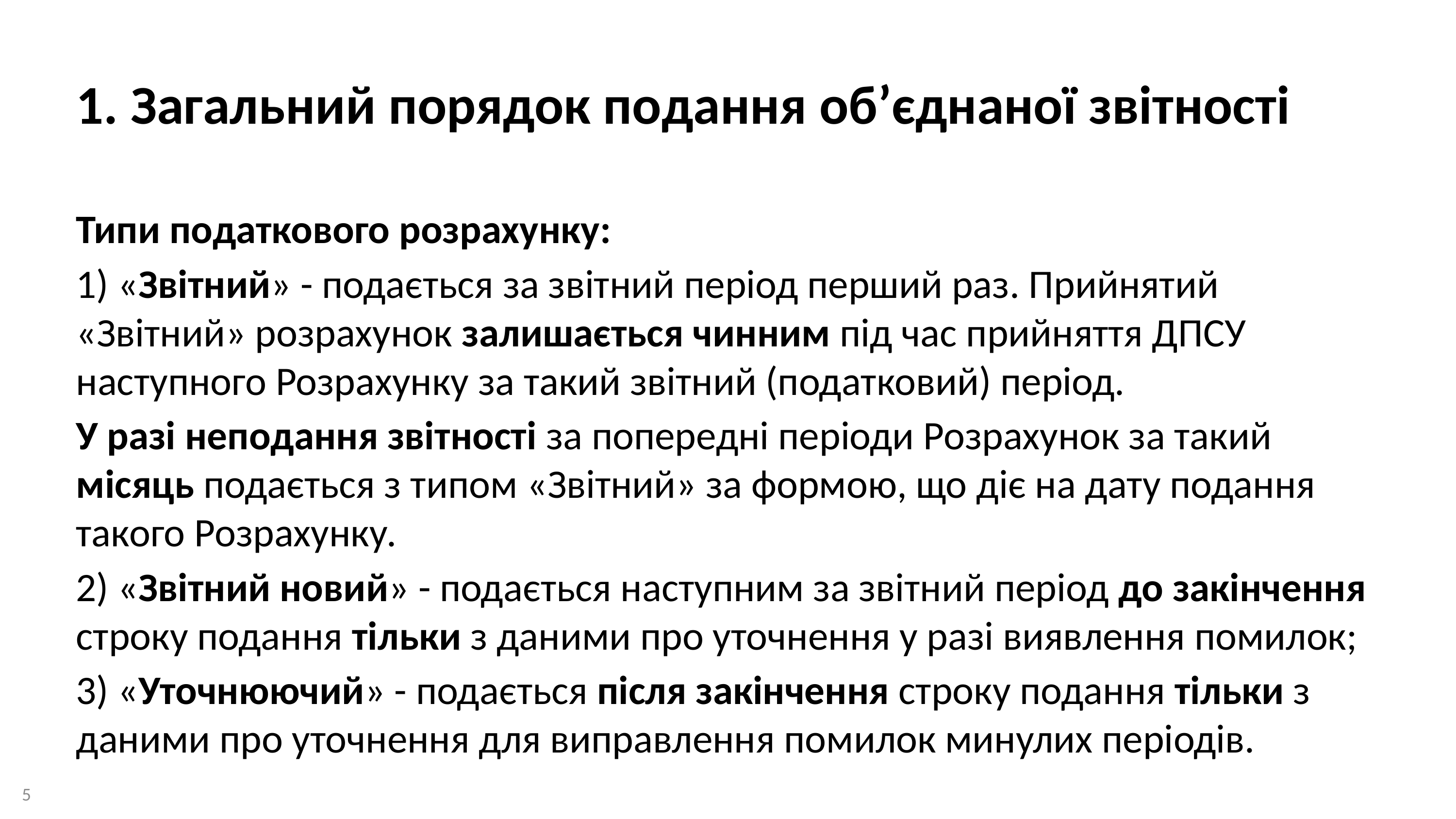

1. Загальний порядок подання об’єднаної звітності
Типи податкового розрахунку:
1) «Звітний» - подається за звітний період перший раз. Прийнятий «Звітний» розрахунок залишається чинним під час прийняття ДПСУ наступного Розрахунку за такий звітний (податковий) період.
У разі неподання звітності за попередні періоди Розрахунок за такий місяць подається з типом «Звітний» за формою, що діє на дату подання такого Розрахунку.
2) «Звітний новий» - подається наступним за звітний період до закінчення строку подання тільки з даними про уточнення у разі виявлення помилок;
3) «Уточнюючий» - подається після закінчення строку подання тільки з даними про уточнення для виправлення помилок минулих періодів.
5